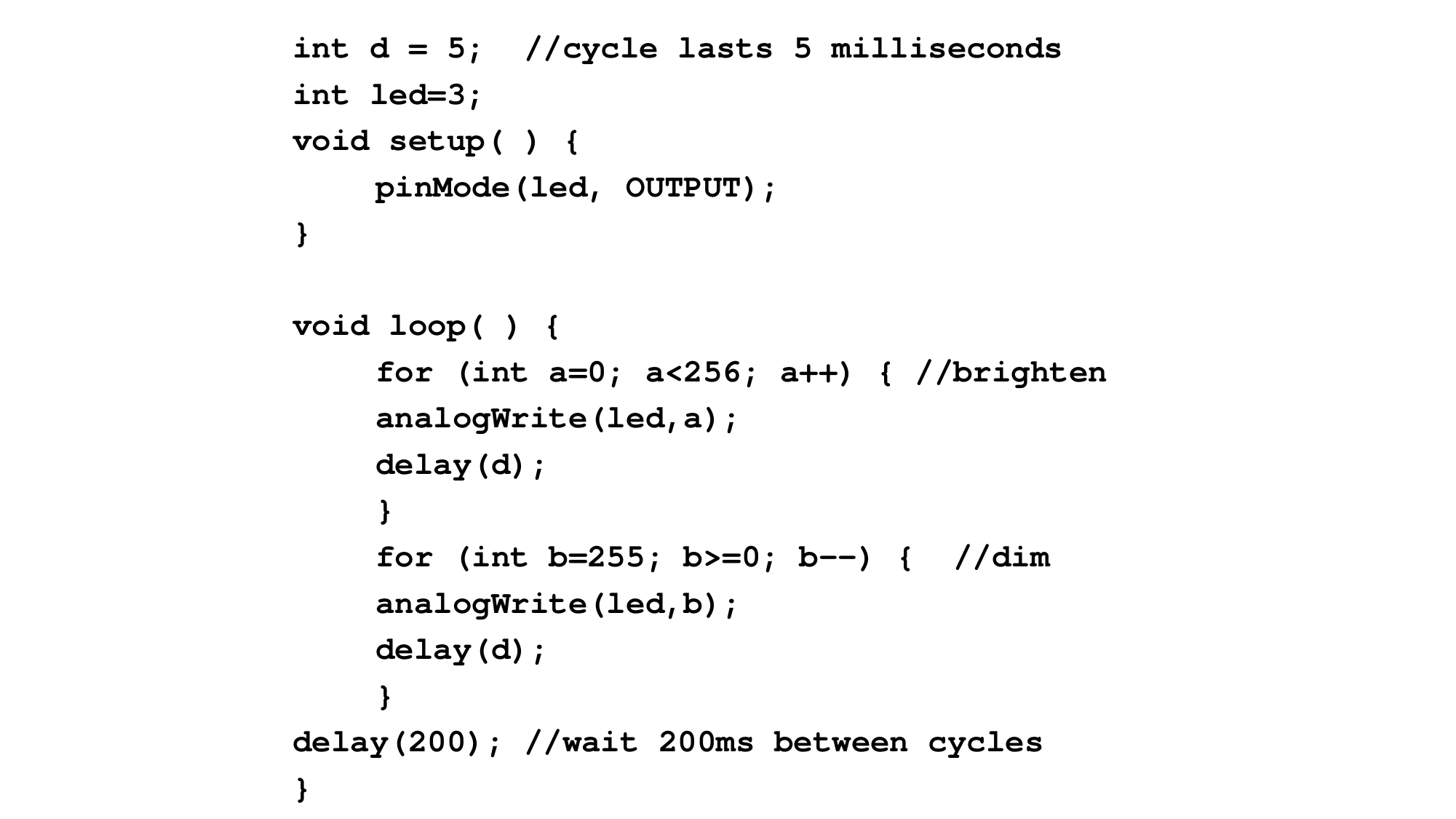

int d = 5;  //cycle lasts 5 milliseconds
int led=3;
void setup( ) {
	pinMode(led, OUTPUT);
}

void loop( ) {
	for (int a=0; a<256; a++) { //brighten
		analogWrite(led,a);
		delay(d);
	}
	for (int b=255; b>=0; b--) {  //dim
		analogWrite(led,b);
		delay(d);
	}
delay(200); //wait 200ms between cycles
}